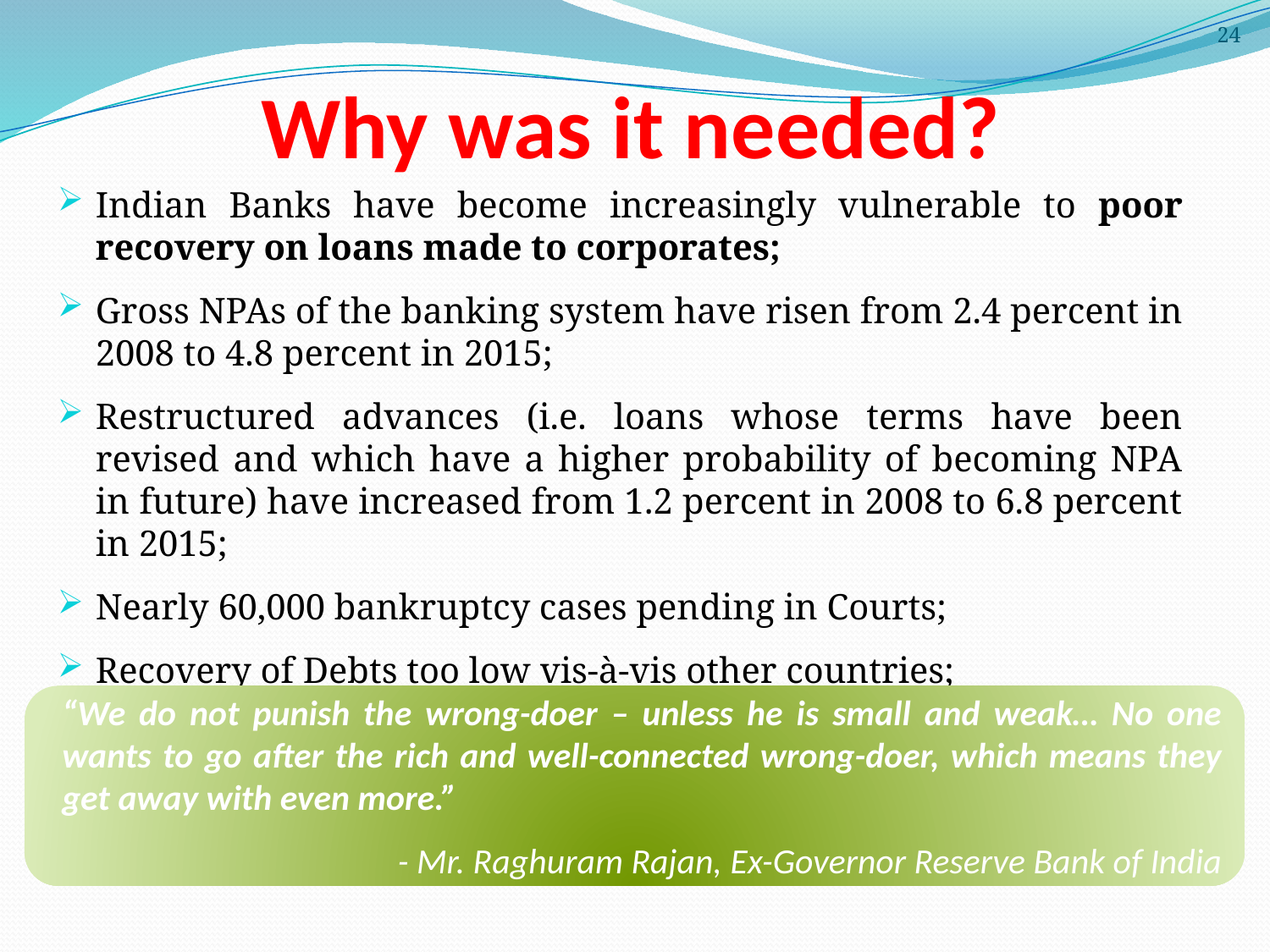

24
# Why was it needed?
Indian Banks have become increasingly vulnerable to poor recovery on loans made to corporates;
Gross NPAs of the banking system have risen from 2.4 percent in 2008 to 4.8 percent in 2015;
Restructured advances (i.e. loans whose terms have been revised and which have a higher probability of becoming NPA in future) have increased from 1.2 percent in 2008 to 6.8 percent in 2015;
Nearly 60,000 bankruptcy cases pending in Courts;
Recovery of Debts too low vis-à-vis other countries;
“We do not punish the wrong-doer – unless he is small and weak… No one wants to go after the rich and well-connected wrong-doer, which means they get away with even more.”
- Mr. Raghuram Rajan, Ex-Governor Reserve Bank of India